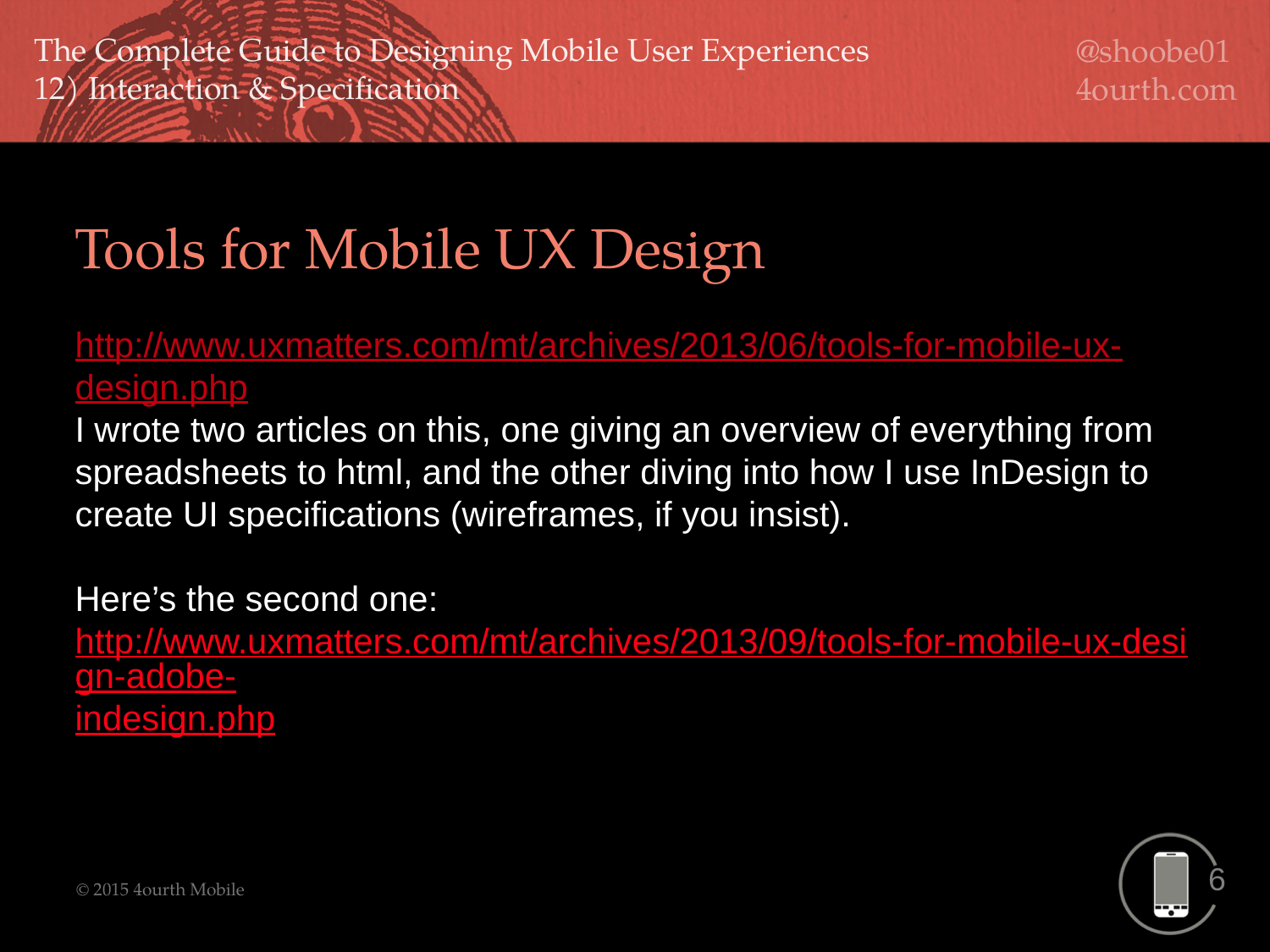

Tools for Mobile UX Design

http://www.uxmatters.com/mt/archives/2013/06/tools-for-mobile-ux-design.php
I wrote two articles on this, one giving an overview of everything from spreadsheets to html, and the other diving into how I use InDesign to create UI specifications (wireframes, if you insist).

Here’s the second one:
http://www.uxmatters.com/mt/archives/2013/09/tools-for-mobile-ux-design-adobe-indesign.php